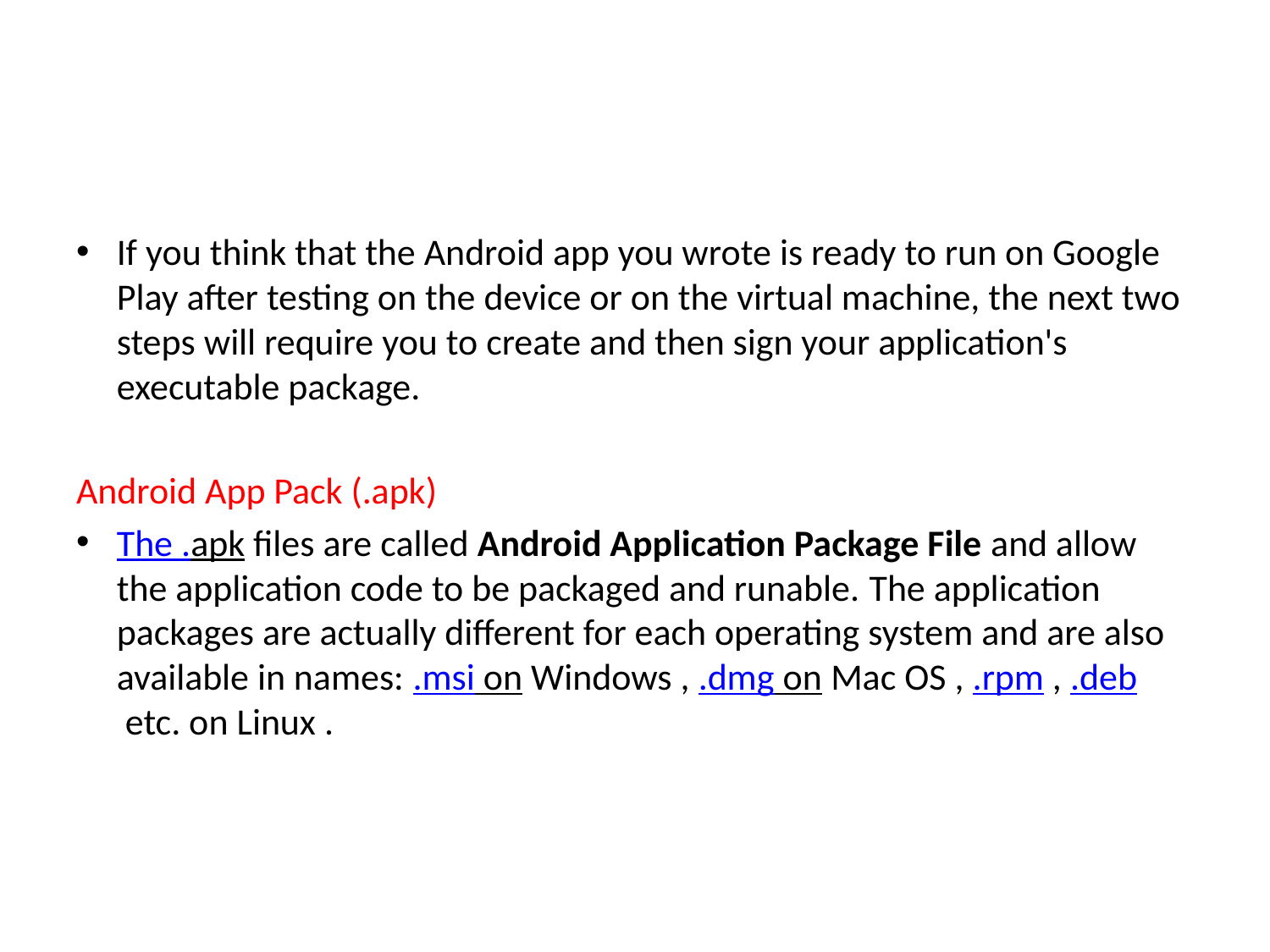

If you think that the Android app you wrote is ready to run on Google Play after testing on the device or on the virtual machine, the next two steps will require you to create and then sign your application's executable package.

Android App Pack (.apk)
The .apk files are called Android Application Package File and allow the application code to be packaged and runable. The application packages are actually different for each operating system and are also available in names: .msi on Windows , .dmg on Mac OS , .rpm , .deb etc. on Linux .